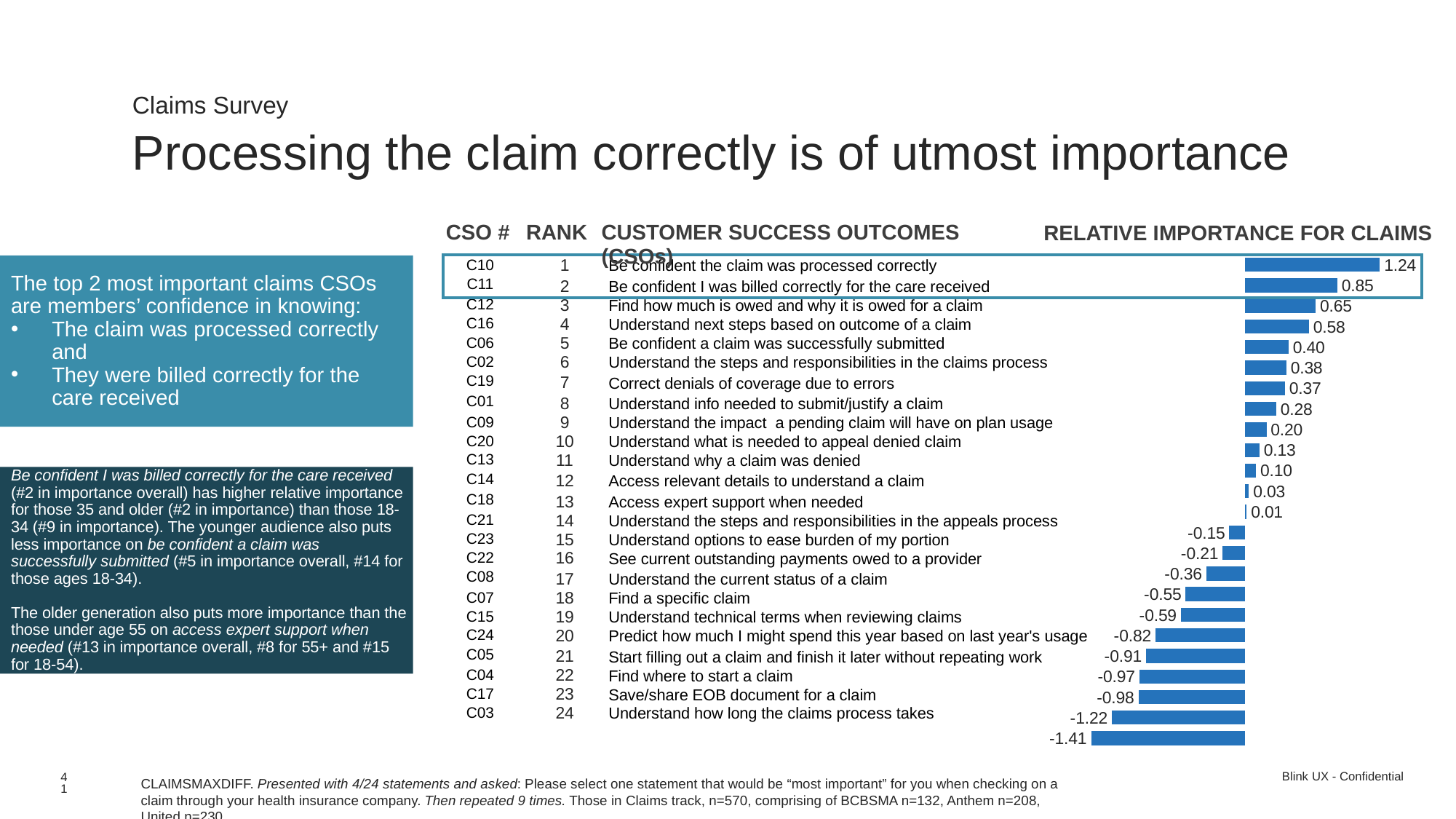

Claims Survey
Processing the claim correctly is of utmost importance
| CUSTOMER SUCCESS OUTCOMES (CSOs) |
| --- |
| CSO # |
| --- |
| RANK |
| --- |
| RELATIVE IMPORTANCE FOR CLAIMS |
| --- |

### Chart

| Category | Flashy Tech Adopters |
|---|---|
| Be confident the claim was processed correctly | 1.23542752631578 |
| Be confident I was billed correctly for the care received | 0.845740263157894 |
| Find how much is owed and why it is owed for a claim | 0.647845245614034 |
| Understand next steps based on outcome of a claim | 0.584244561403508 |
| Be confident a claim was successfully submitted | 0.397909701754386 |
| Understand the steps and responsibilities in the claims process | 0.379684228070175 |
| Correct denials of coverage due to errors | 0.365673210526315 |
| Understand info needed to submit/justify a claim | 0.284562421052631 |
| Understand the impact  a pending claim will have on plan usage | 0.195647614035087 |
| Understand what is needed to appeal denied claim | 0.131738105263157 |
| Understand why a claim was denied | 0.0996146666666666 |
| Access relevant details to understand a claim | 0.0340440350877193 |
| Access expert support when needed | 0.0145791578947367 |
| Understand the steps and responsibilities in the appeals process | -0.145785105263158 |
| Understand options to ease burden of my portion  | -0.20625396491228 |
| See current outstanding payments owed to a provider | -0.356373929824561 |
| Understand the current status of a claim | -0.545666087719298 |
| Find a specific claim | -0.588121298245613 |
| Understand technical terms when reviewing claims | -0.822248192982456 |
| Predict how much I might spend this year based on last year's usage  | -0.908020561403508 |
| Start filling out a claim and finish it later without repeating work | -0.968981508771929 |
| Find where to start a claim | -0.977508210526316 |
| Save/share EOB document for a claim | -1.2222444736842 |
| Understand how long the claims process takes | -1.41246414035087 |
The top 2 most important claims CSOs are members’ confidence in knowing:
The claim was processed correctly and
They were billed correctly for the care received
| C10 | 1 | Be confident the claim was processed correctly |
| --- | --- | --- |
| C11 | 2 | Be confident I was billed correctly for the care received |
| C12 | 3 | Find how much is owed and why it is owed for a claim |
| C16 | 4 | Understand next steps based on outcome of a claim |
| C06 | 5 | Be confident a claim was successfully submitted |
| C02 | 6 | Understand the steps and responsibilities in the claims process |
| C19 | 7 | Correct denials of coverage due to errors |
| C01 | 8 | Understand info needed to submit/justify a claim |
| C09 | 9 | Understand the impact a pending claim will have on plan usage |
| C20 | 10 | Understand what is needed to appeal denied claim |
| C13 | 11 | Understand why a claim was denied |
| C14 | 12 | Access relevant details to understand a claim |
| C18 | 13 | Access expert support when needed |
| C21 | 14 | Understand the steps and responsibilities in the appeals process |
| C23 | 15 | Understand options to ease burden of my portion |
| C22 | 16 | See current outstanding payments owed to a provider |
| C08 | 17 | Understand the current status of a claim |
| C07 | 18 | Find a specific claim |
| C15 | 19 | Understand technical terms when reviewing claims |
| C24 | 20 | Predict how much I might spend this year based on last year's usage |
| C05 | 21 | Start filling out a claim and finish it later without repeating work |
| C04 | 22 | Find where to start a claim |
| C17 | 23 | Save/share EOB document for a claim |
| C03 | 24 | Understand how long the claims process takes |
Be confident I was billed correctly for the care received (#2 in importance overall) has higher relative importance for those 35 and older (#2 in importance) than those 18-34 (#9 in importance). The younger audience also puts less importance on be confident a claim was successfully submitted (#5 in importance overall, #14 for those ages 18-34).

The older generation also puts more importance than the those under age 55 on access expert support when needed (#13 in importance overall, #8 for 55+ and #15 for 18-54).
41
CLAIMSMAXDIFF. Presented with 4/24 statements and asked: Please select one statement that would be “most important” for you when checking on a claim through your health insurance company. Then repeated 9 times. Those in Claims track, n=570, comprising of BCBSMA n=132, Anthem n=208, United n=230